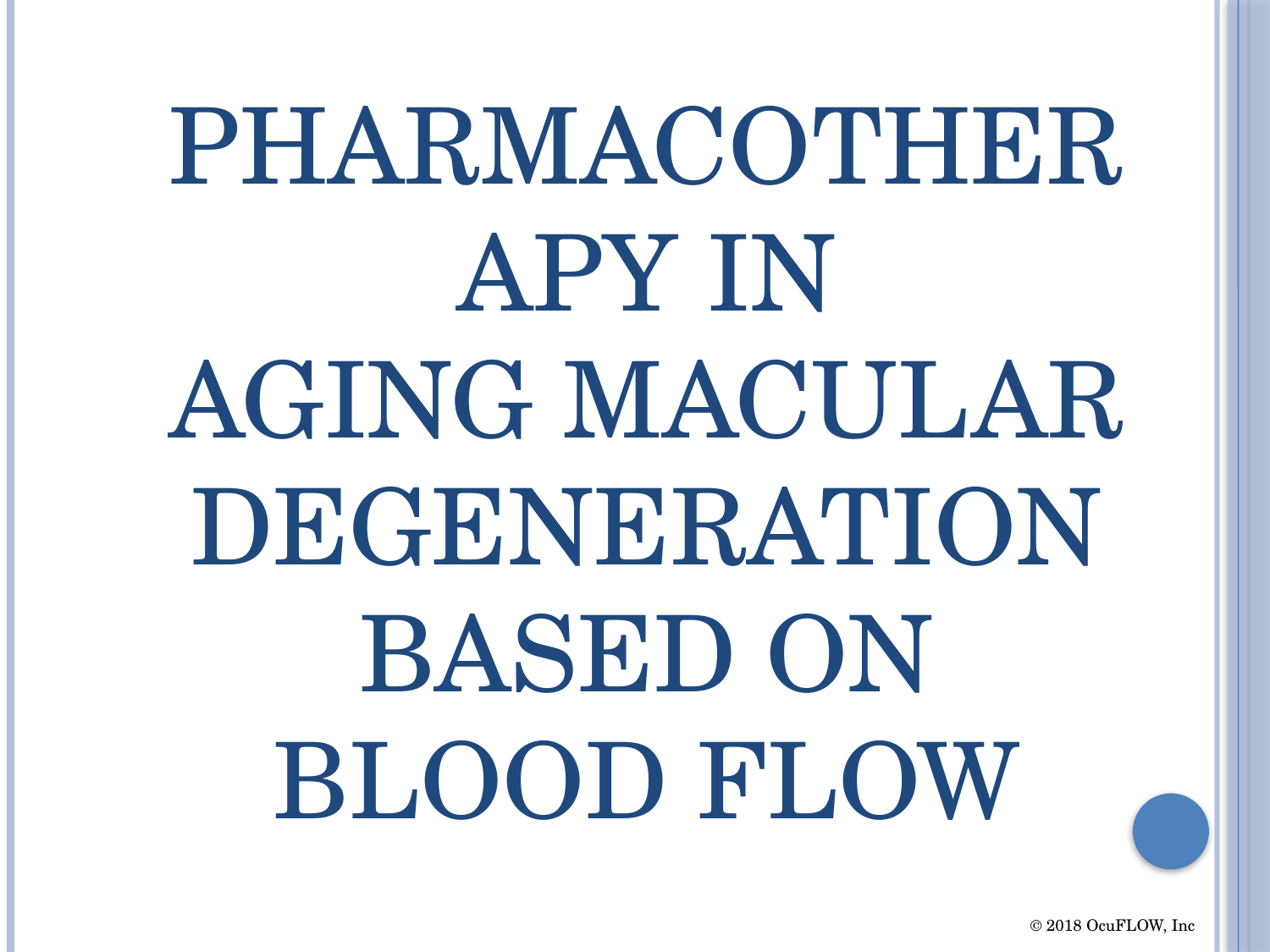

# Pharmacotherapy In Aging Macular Degeneration based on blood flow
© 2018 OcuFLOW, Inc